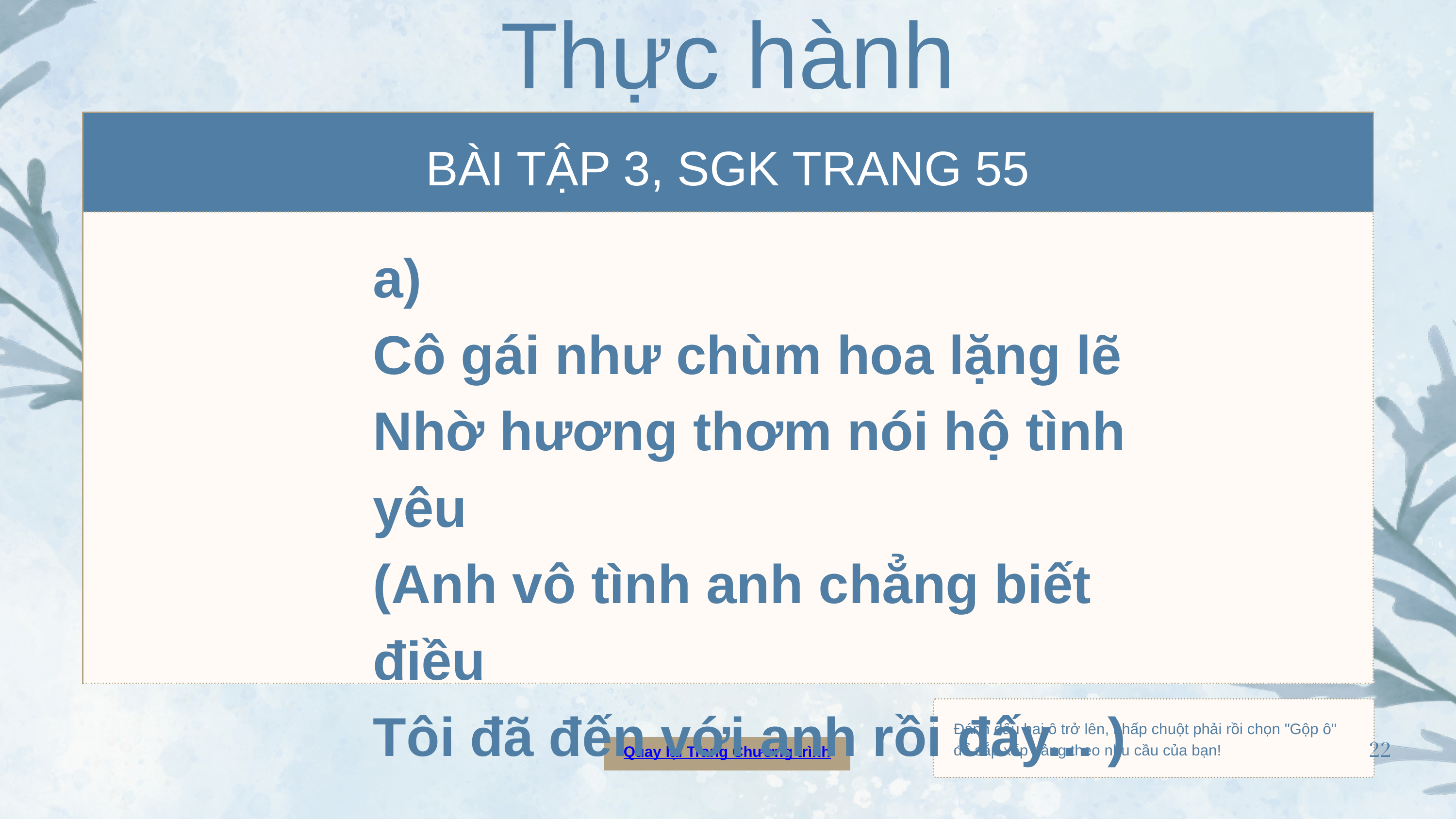

Thực hành
| BÀI TẬP 3, SGK TRANG 55 | BÀI TẬP 3, SGK TRANG 55 | BÀI TẬP 3, SGK TRANG 55 | BÀI TẬP 3, SGK TRANG 55 | BÀI TẬP 3, SGK TRANG 55 |
| --- | --- | --- | --- | --- |
|  |  |  |  |  |
|  |  |  |  |  |
|  |  |  |  |  |
|  |  |  |  |  |
|  |  |  |  |  |
a)
Cô gái như chùm hoa lặng lẽ
Nhờ hương thơm nói hộ tình yêu
(Anh vô tình anh chẳng biết điều
Tôi đã đến với anh rồi đấy... )

Đánh dấu hai ô trở lên, nhấp chuột phải rồi chọn "Gộp ô"
để sắp xếp bảng theo nhu cầu của bạn!
22

Quay lại Trang Chương trình